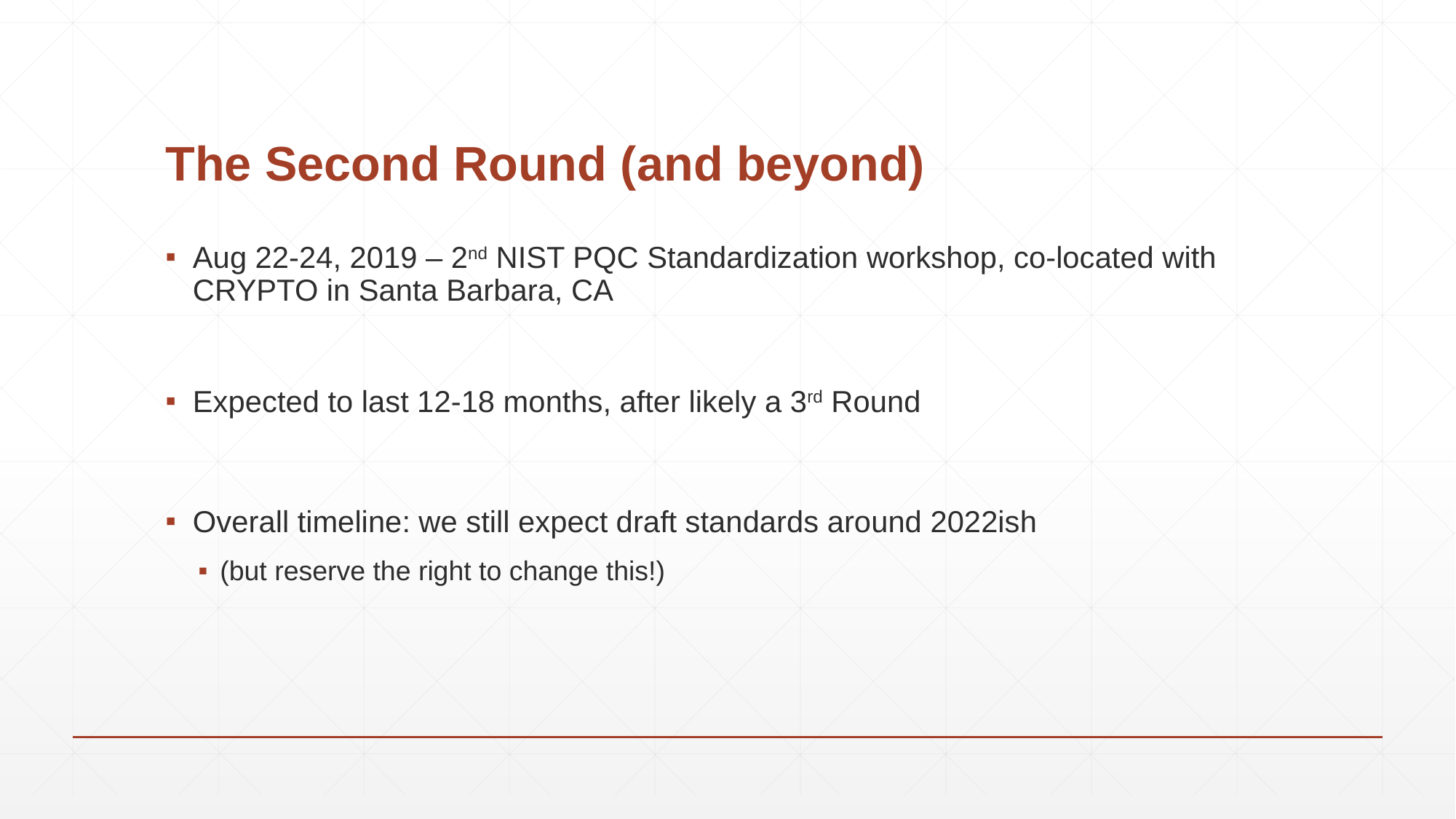

# The Second Round (and beyond)
Aug 22-24, 2019 – 2nd NIST PQC Standardization workshop, co-located with CRYPTO in Santa Barbara, CA

Expected to last 12-18 months, after likely a 3rd Round

Overall timeline: we still expect draft standards around 2022ish
(but reserve the right to change this!)